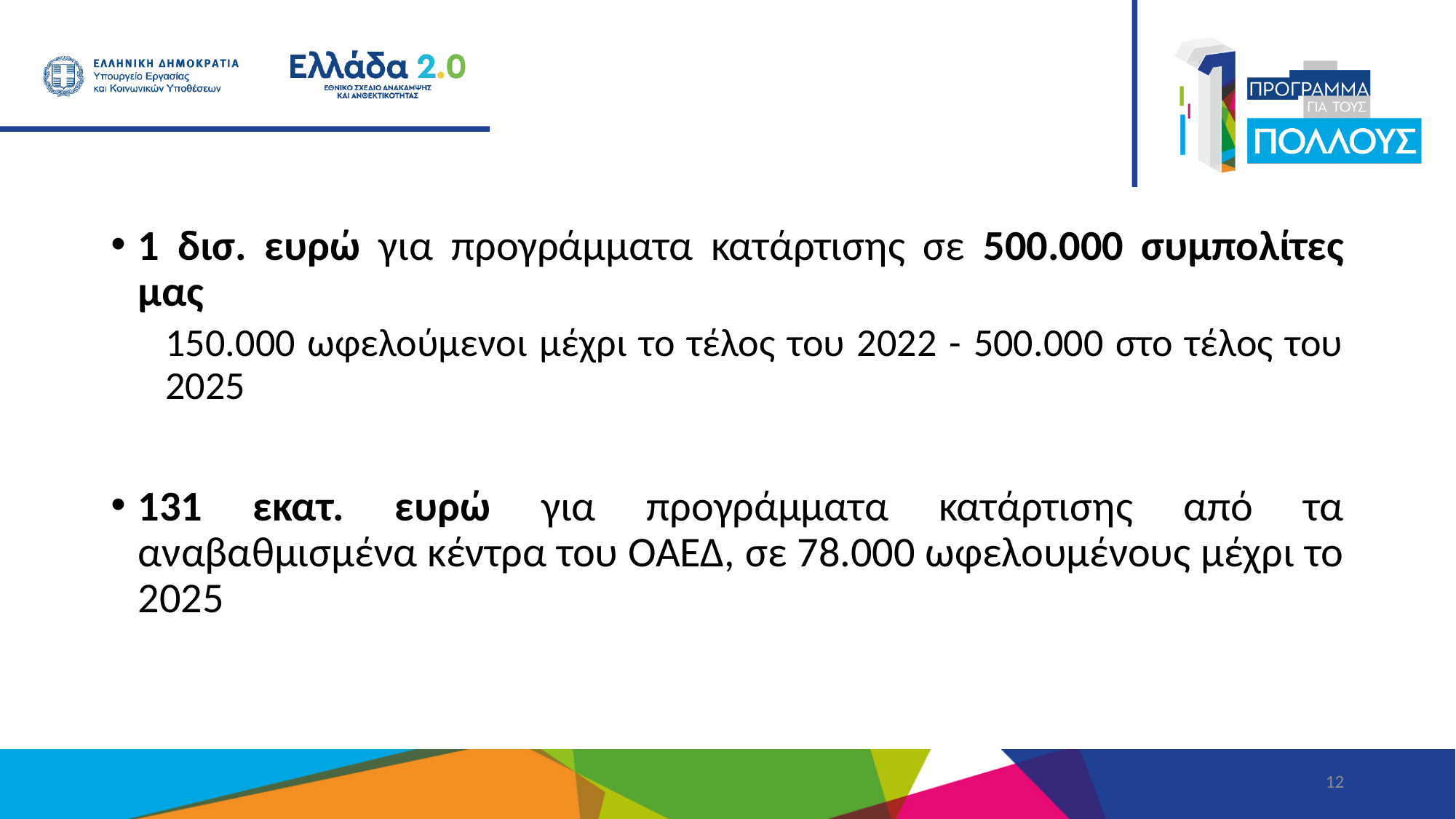

1 δισ. ευρώ για προγράμματα κατάρτισης σε 500.000 συμπολίτες μας
150.000 ωφελούμενοι μέχρι το τέλος του 2022 - 500.000 στο τέλος του 2025

131 εκατ. ευρώ για προγράμματα κατάρτισης από τα αναβαθμισμένα κέντρα του ΟΑΕΔ, σε 78.000 ωφελουμένους μέχρι το 2025
12